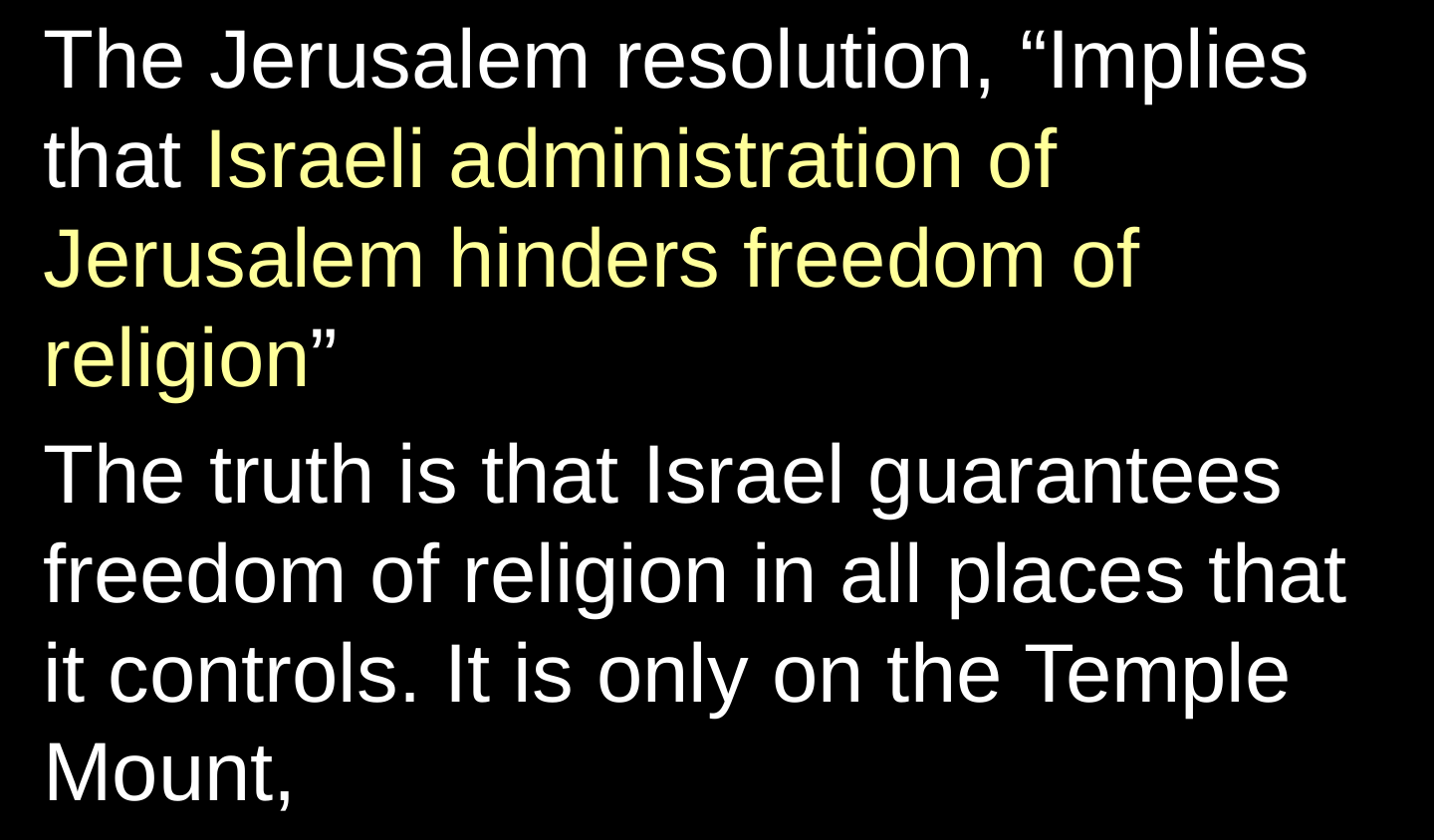

The Jerusalem resolution, “Implies that Israeli administration of Jerusalem hinders freedom of religion”
The truth is that Israel guarantees freedom of religion in all places that it controls. It is only on the Temple Mount,